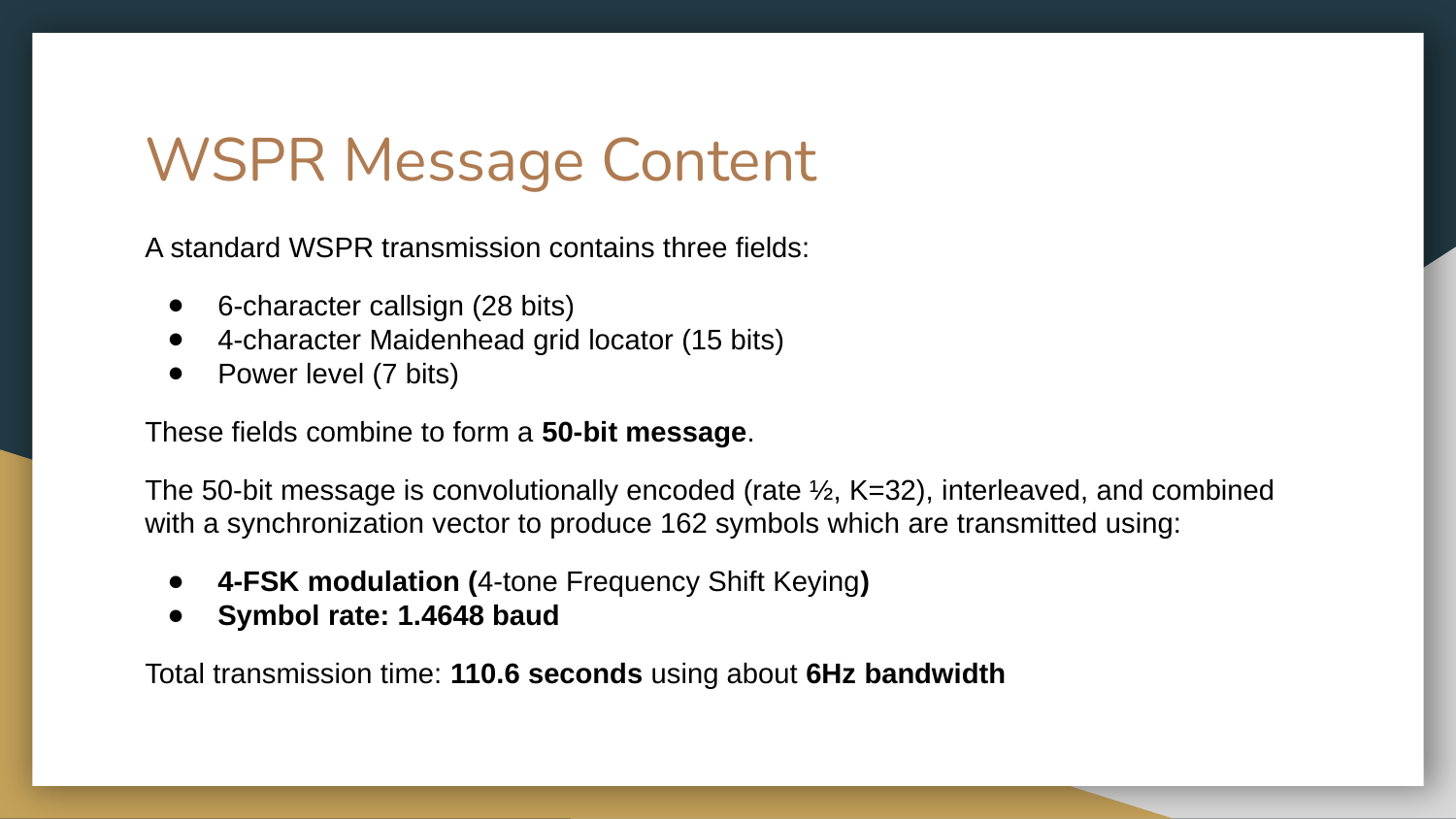

# WSPR Message Content
A standard WSPR transmission contains three fields:
6-character callsign (28 bits)
4-character Maidenhead grid locator (15 bits)
Power level (7 bits)
These fields combine to form a 50-bit message.
The 50-bit message is convolutionally encoded (rate ½, K=32), interleaved, and combined with a synchronization vector to produce 162 symbols which are transmitted using:
4-FSK modulation (4-tone Frequency Shift Keying)
Symbol rate: 1.4648 baud
Total transmission time: 110.6 seconds using about 6Hz bandwidth